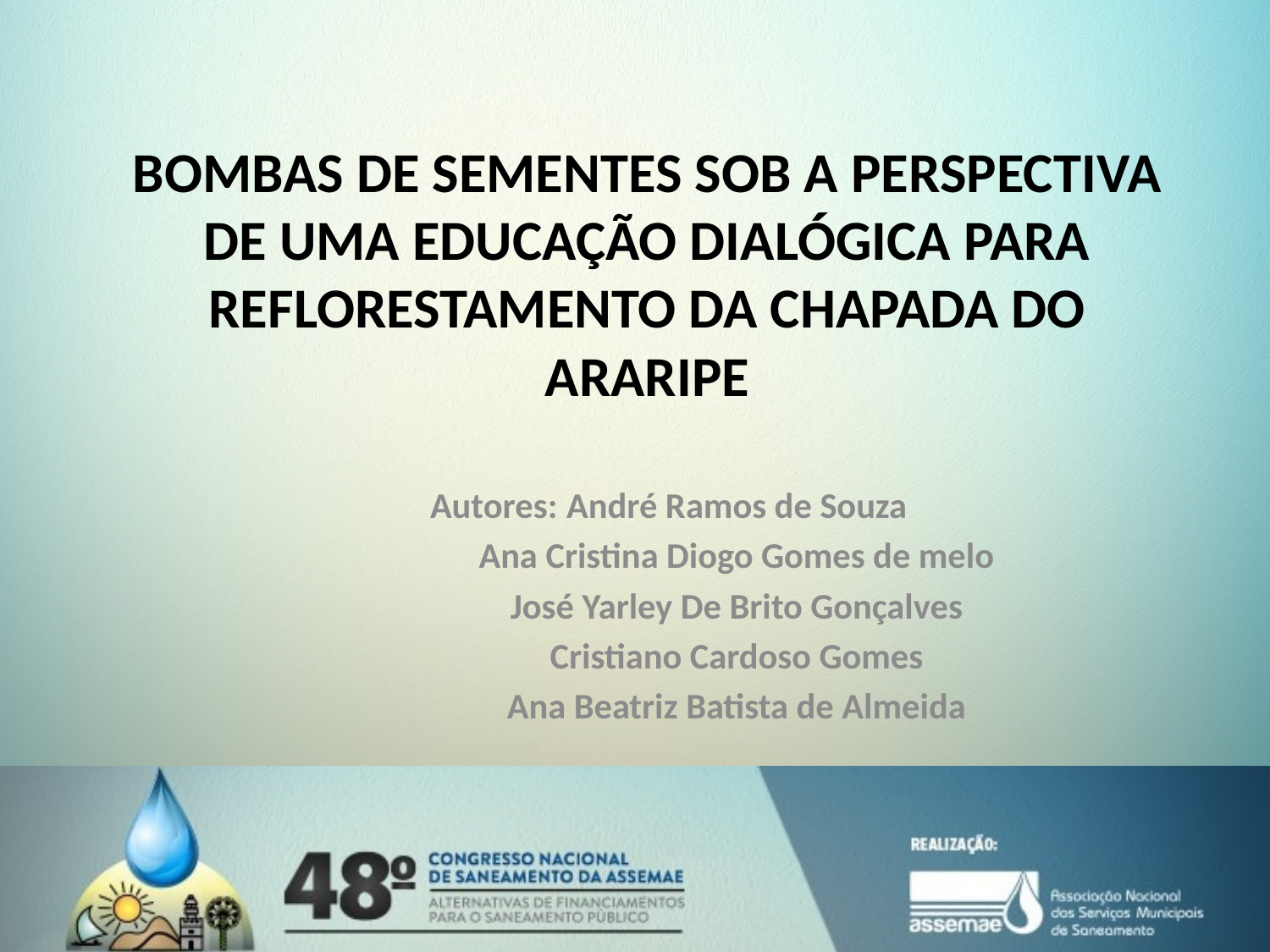

BOMBAS DE SEMENTES SOB A PERSPECTIVA DE UMA EDUCAÇÃO DIALÓGICA PARA REFLORESTAMENTO DA CHAPADA DO ARARIPE
  Autores: 	André Ramos de Souza
		Ana Cristina Diogo Gomes de melo
		José Yarley De Brito Gonçalves
		Cristiano Cardoso Gomes
		Ana Beatriz Batista de Almeida